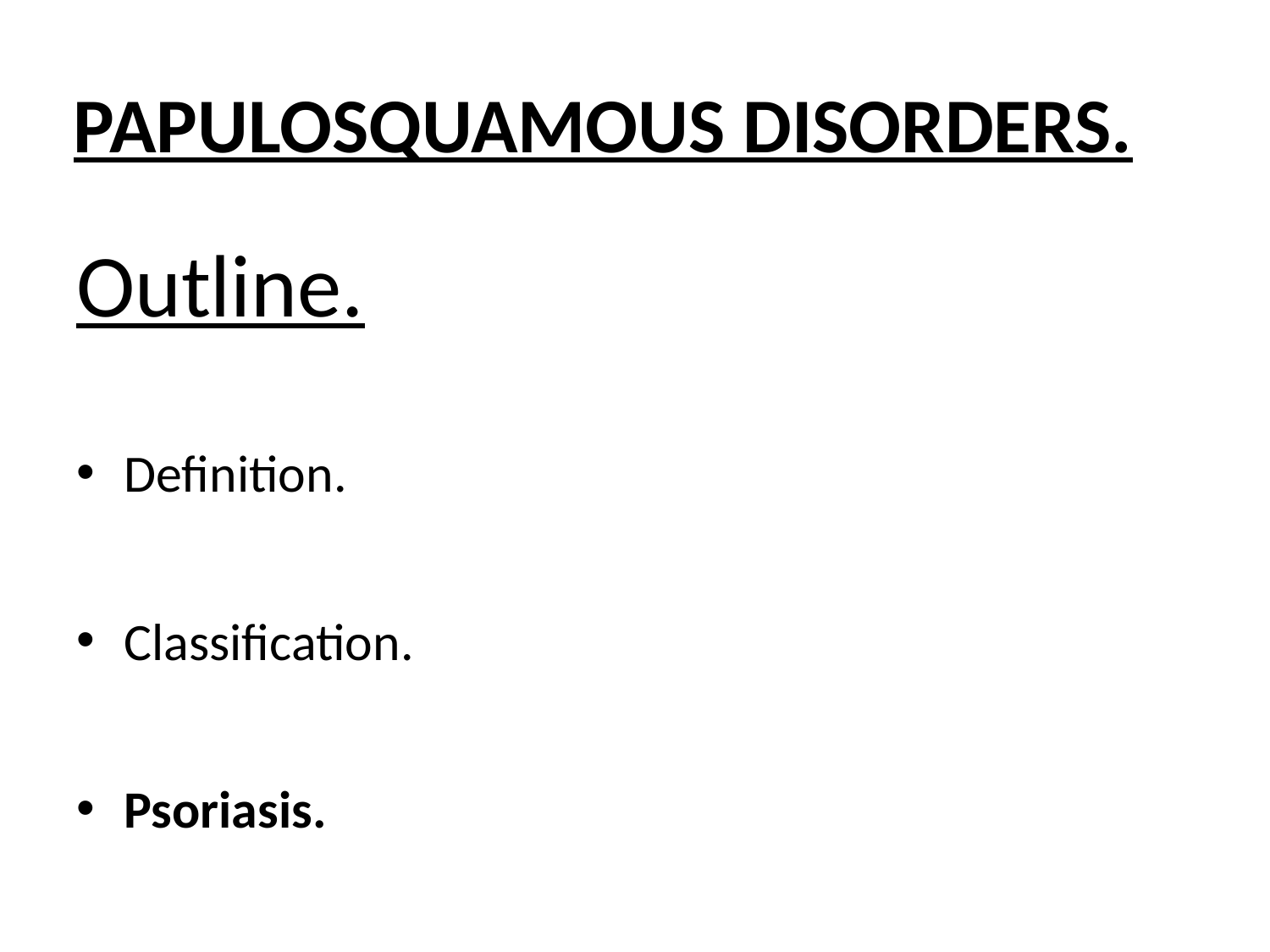

# PAPULOSQUAMOUS DISORDERS.
Outline.
Definition.
Classification.
Psoriasis.